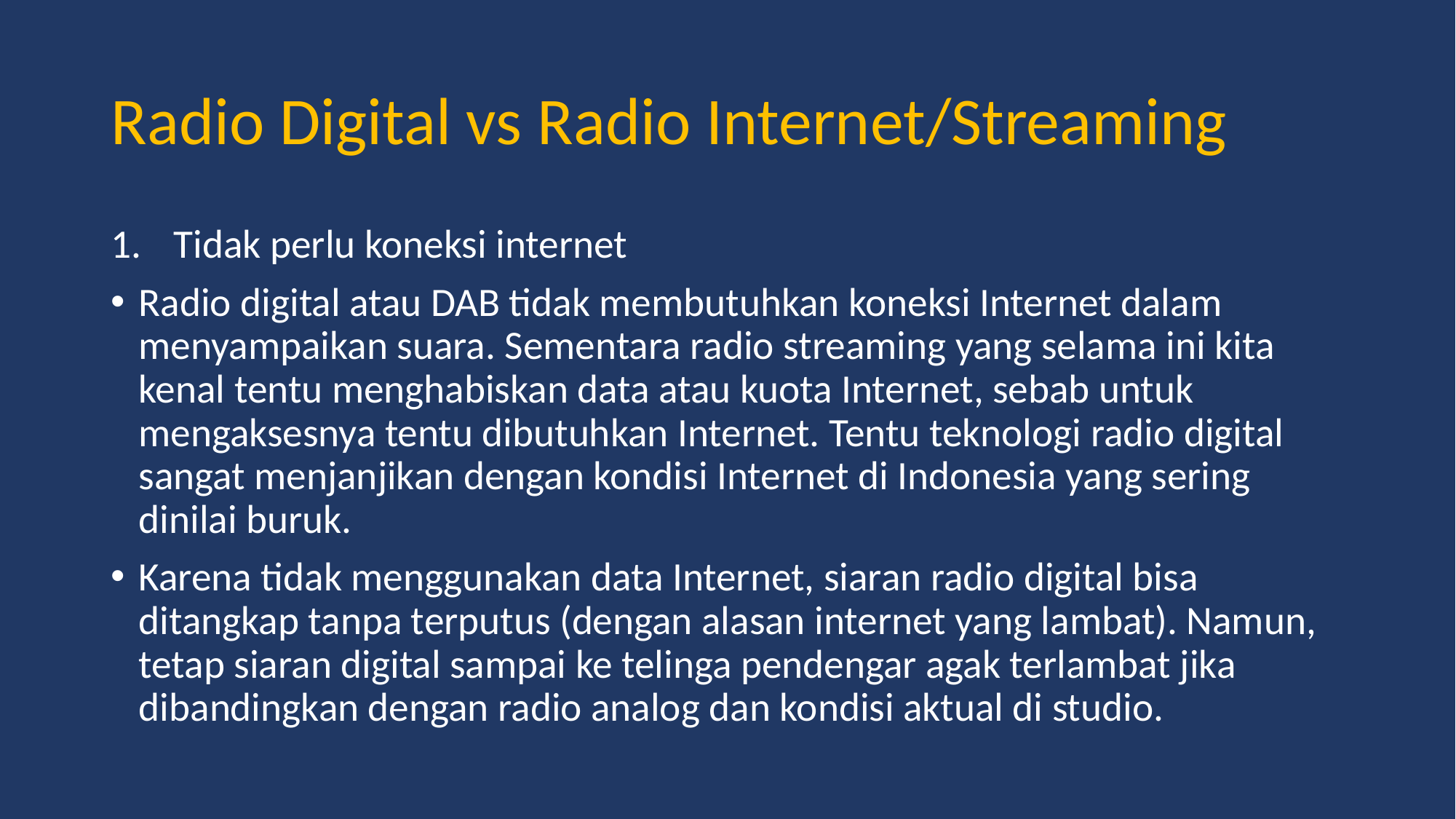

# Radio Digital vs Radio Internet/Streaming
Tidak perlu koneksi internet
Radio digital atau DAB tidak membutuhkan koneksi Internet dalam menyampaikan suara. Sementara radio streaming yang selama ini kita kenal tentu menghabiskan data atau kuota Internet, sebab untuk mengaksesnya tentu dibutuhkan Internet. Tentu teknologi radio digital sangat menjanjikan dengan kondisi Internet di Indonesia yang sering dinilai buruk.
Karena tidak menggunakan data Internet, siaran radio digital bisa ditangkap tanpa terputus (dengan alasan internet yang lambat). Namun, tetap siaran digital sampai ke telinga pendengar agak terlambat jika dibandingkan dengan radio analog dan kondisi aktual di studio.